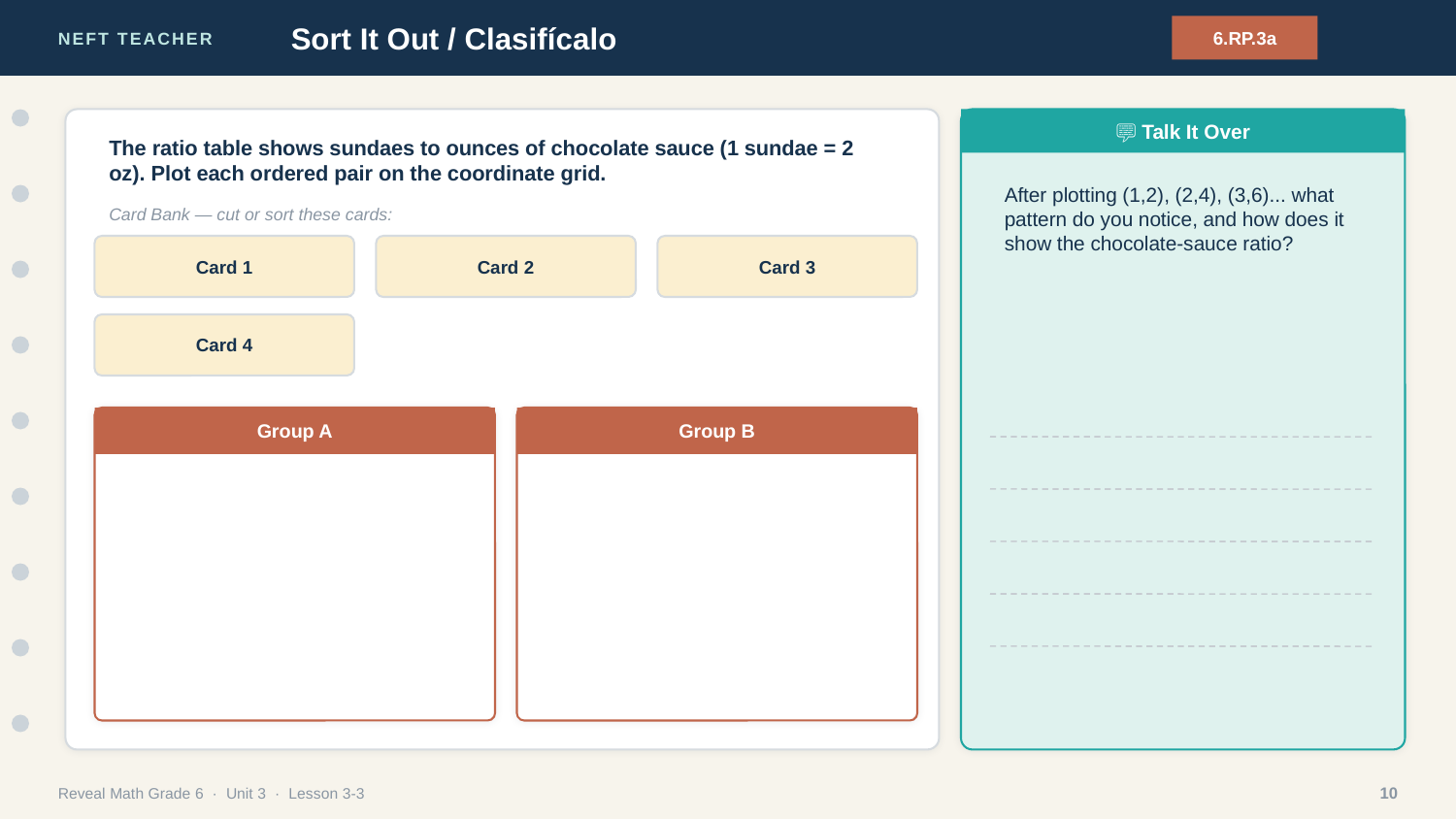

NEFT TEACHER
Sort It Out / Clasifícalo
6.RP.3a

💬 Talk It Over
The ratio table shows sundaes to ounces of chocolate sauce (1 sundae = 2 oz). Plot each ordered pair on the coordinate grid.
After plotting (1,2), (2,4), (3,6)... what pattern do you notice, and how does it show the chocolate-sauce ratio?

Card Bank — cut or sort these cards:
Card 1
Card 2
Card 3

Card 4

Group A

Group B

Reveal Math Grade 6  ·  Unit 3  ·  Lesson 3-3
10